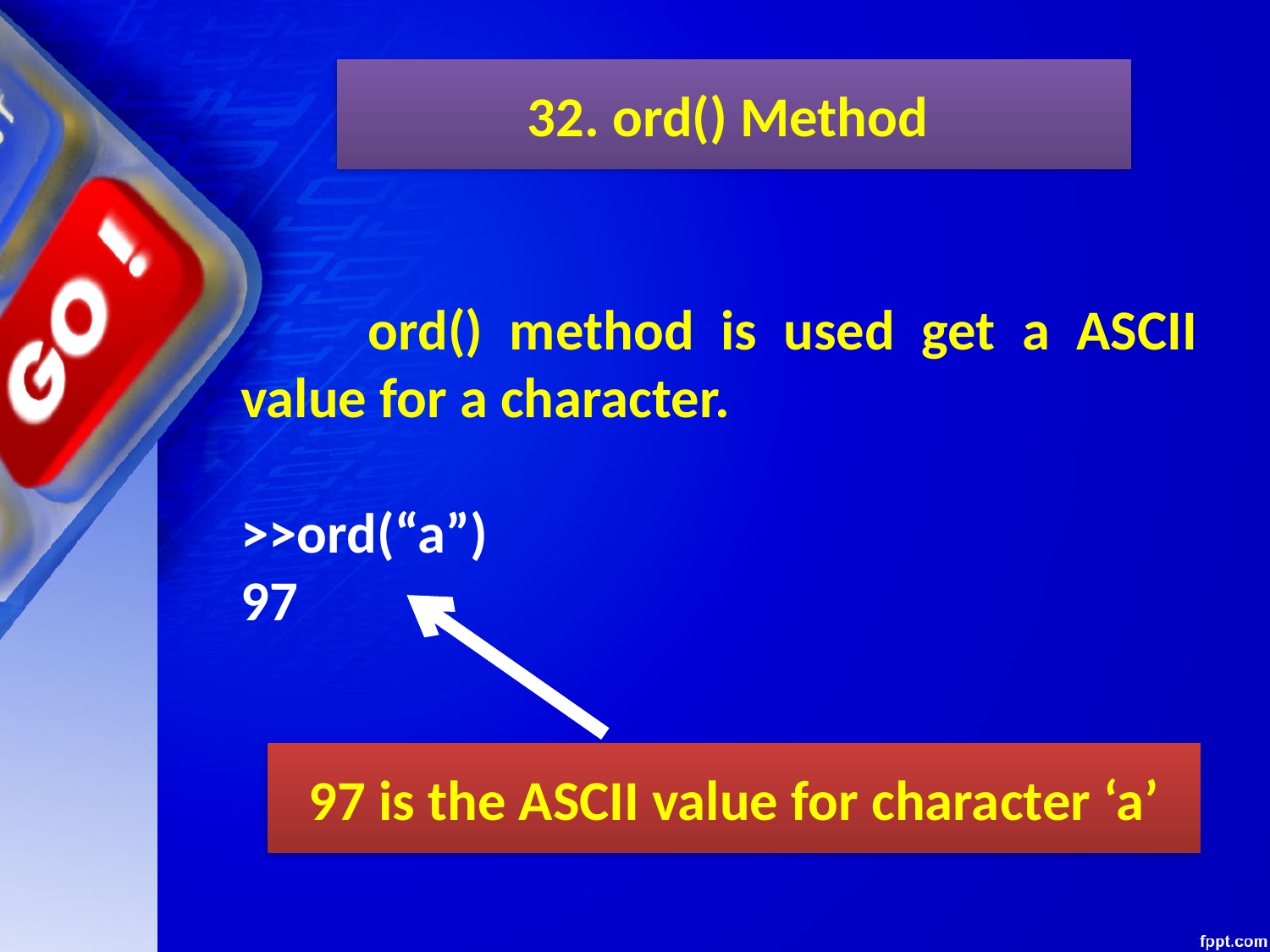

32. ord() Method

	ord() method is used get a ASCII value for a character.

>>ord(“a”)
97
97 is the ASCII value for character ‘a’